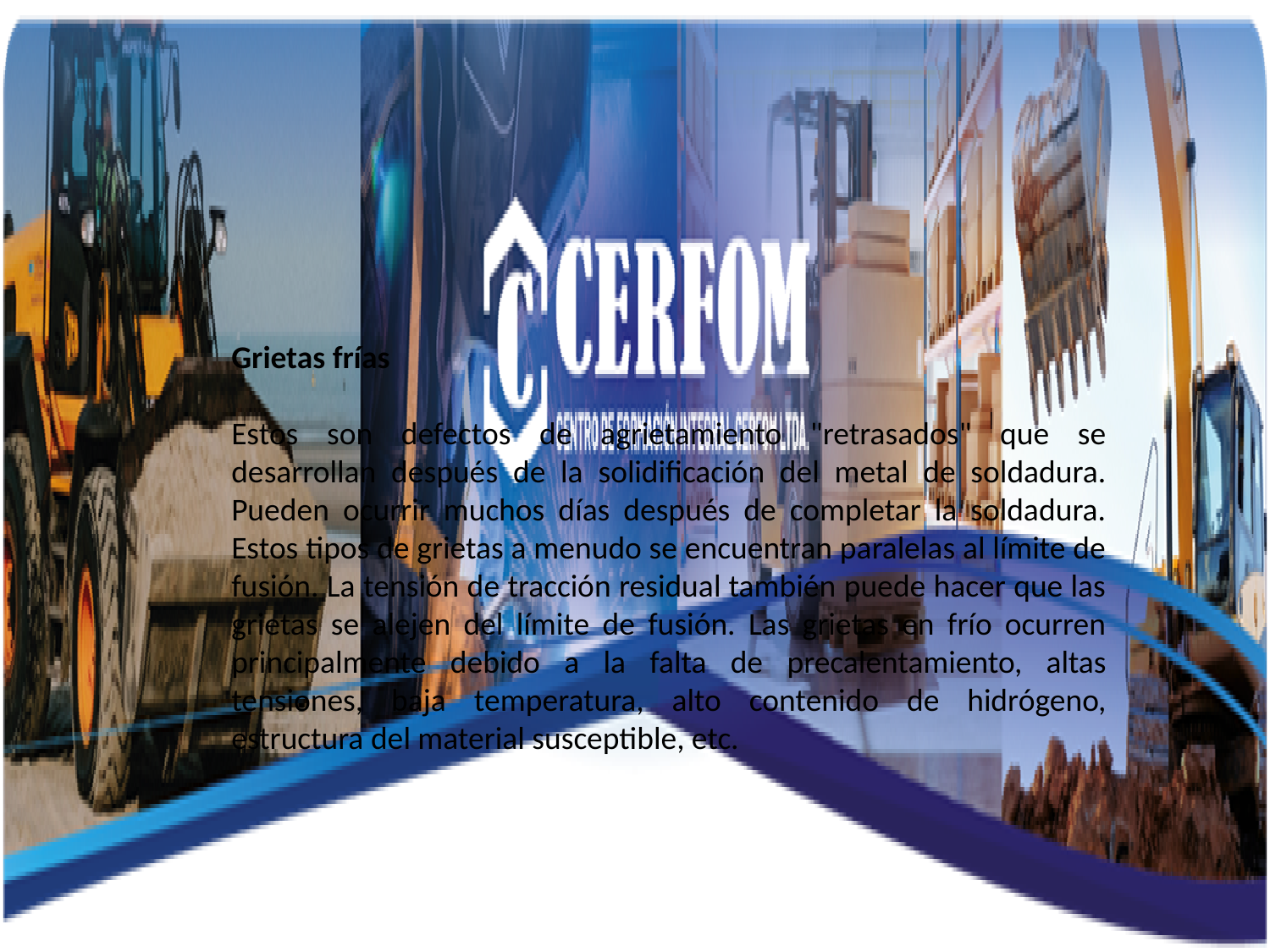

Grietas frías

Estos son defectos de agrietamiento "retrasados" que se desarrollan después de la solidificación del metal de soldadura. Pueden ocurrir muchos días después de completar la soldadura. Estos tipos de grietas a menudo se encuentran paralelas al límite de fusión. La tensión de tracción residual también puede hacer que las grietas se alejen del límite de fusión. Las grietas en frío ocurren principalmente debido a la falta de precalentamiento, altas tensiones, baja temperatura, alto contenido de hidrógeno, estructura del material susceptible, etc.